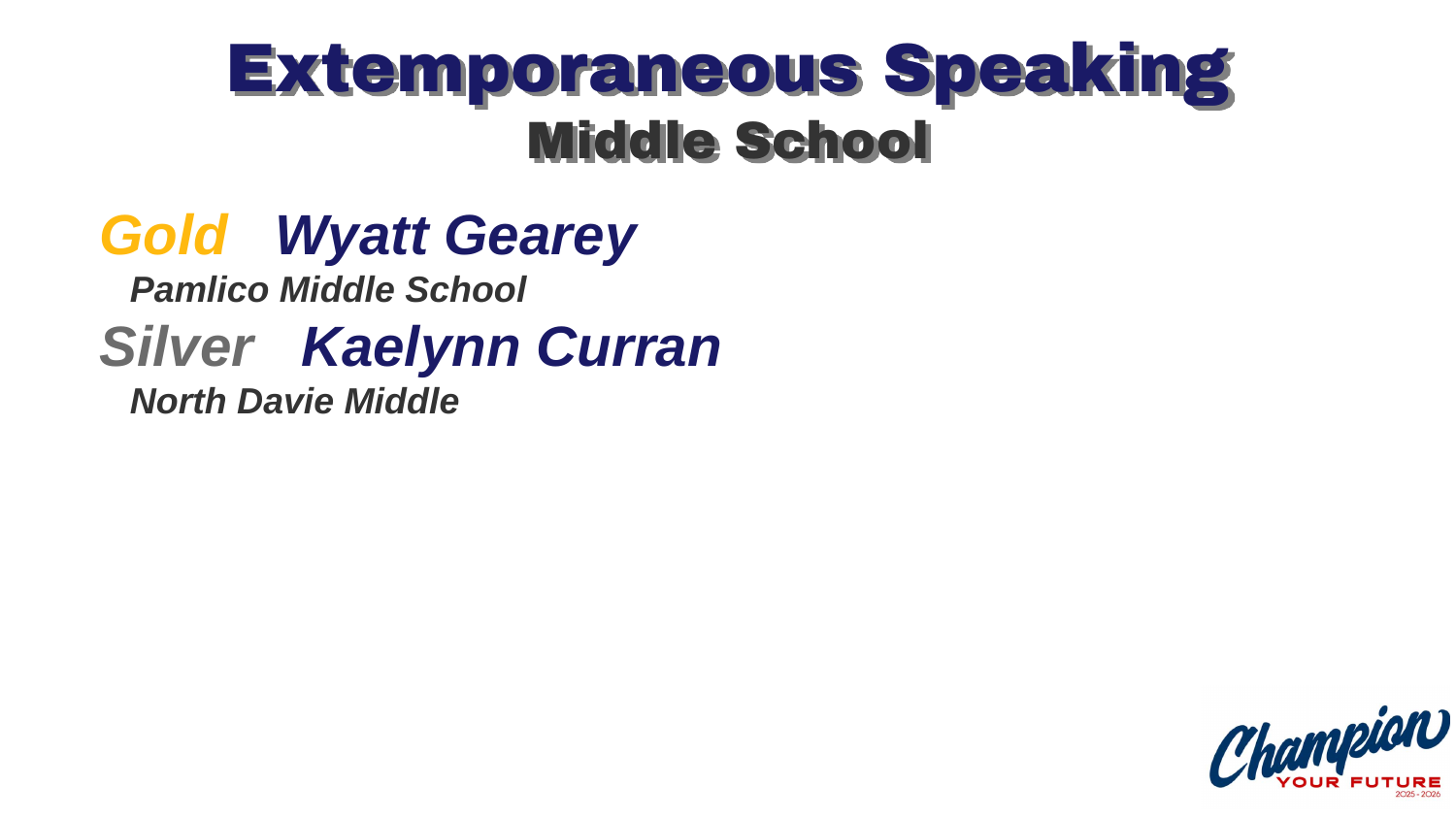

# Extemporaneous Speaking Middle School
Gold   Wyatt Gearey
   Pamlico Middle School
Silver   Kaelynn Curran
   North Davie Middle